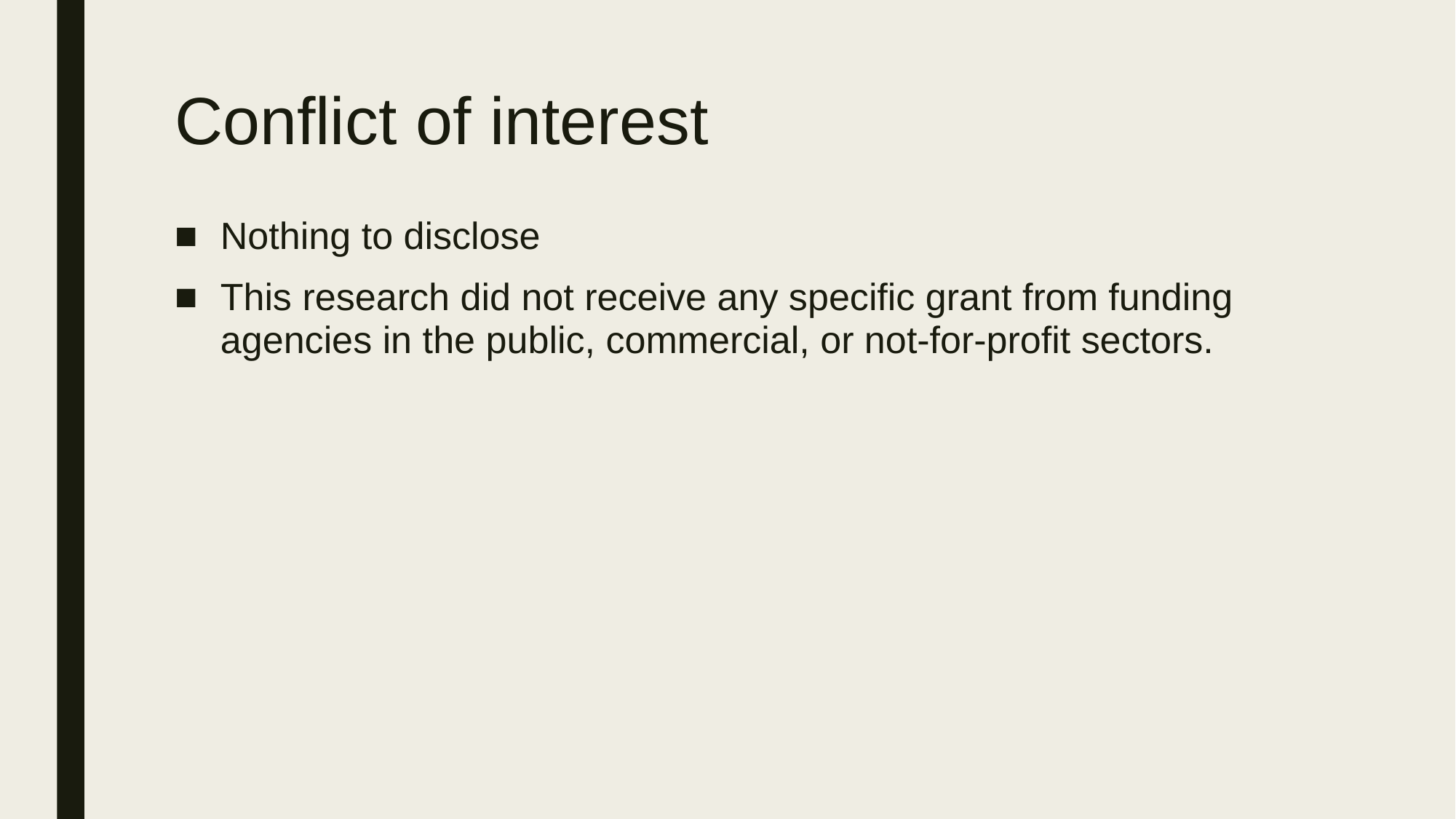

# Conflict of interest
Nothing to disclose
This research did not receive any specific grant from funding agencies in the public, commercial, or not-for-profit sectors.